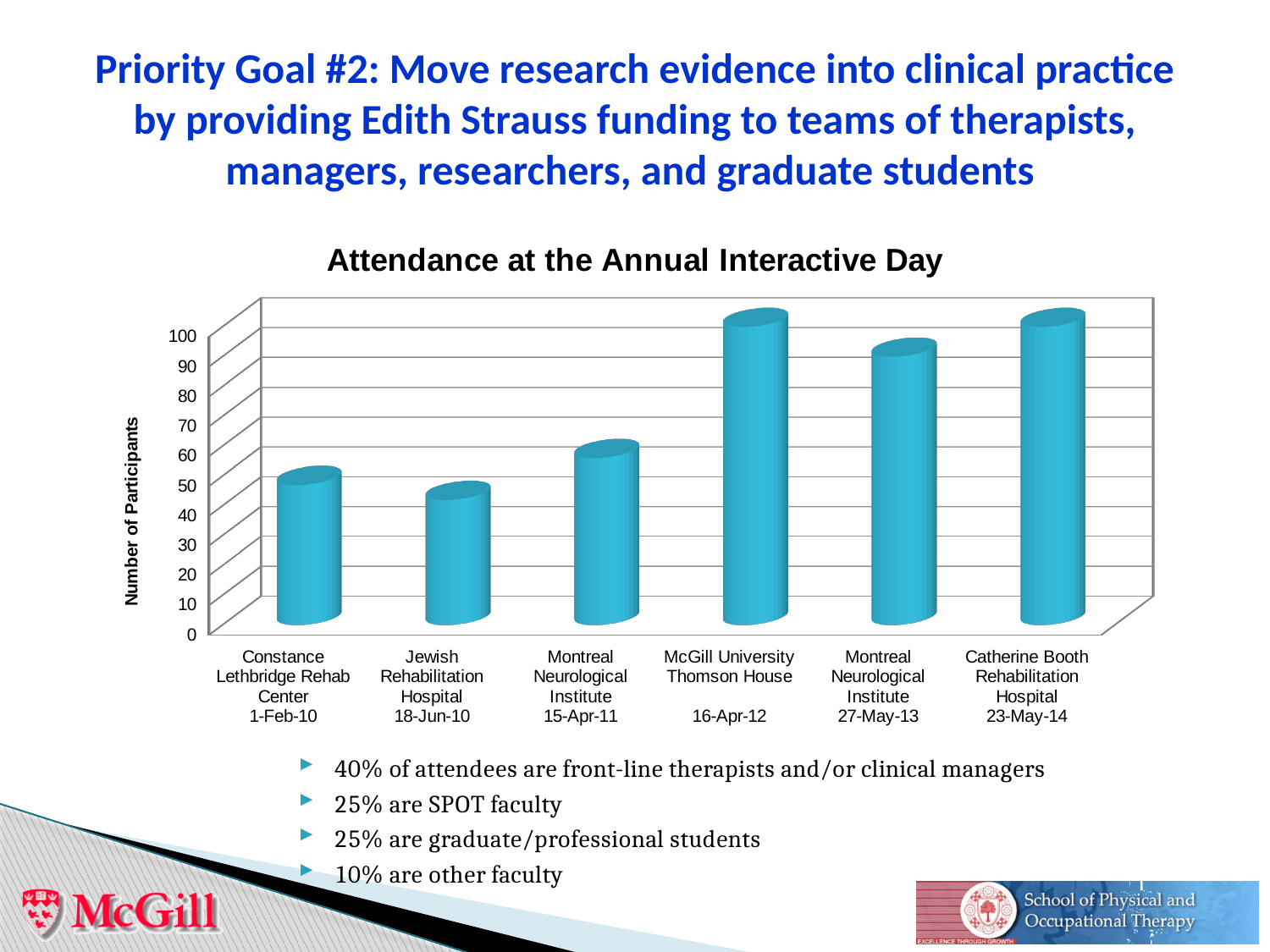

# Priority Goal #2: Move research evidence into clinical practice by providing Edith Strauss funding to teams of therapists, managers, researchers, and graduate students

[unsupported chart]

40% of attendees are front-line therapists and/or clinical managers
25% are SPOT faculty
25% are graduate/professional students
10% are other faculty